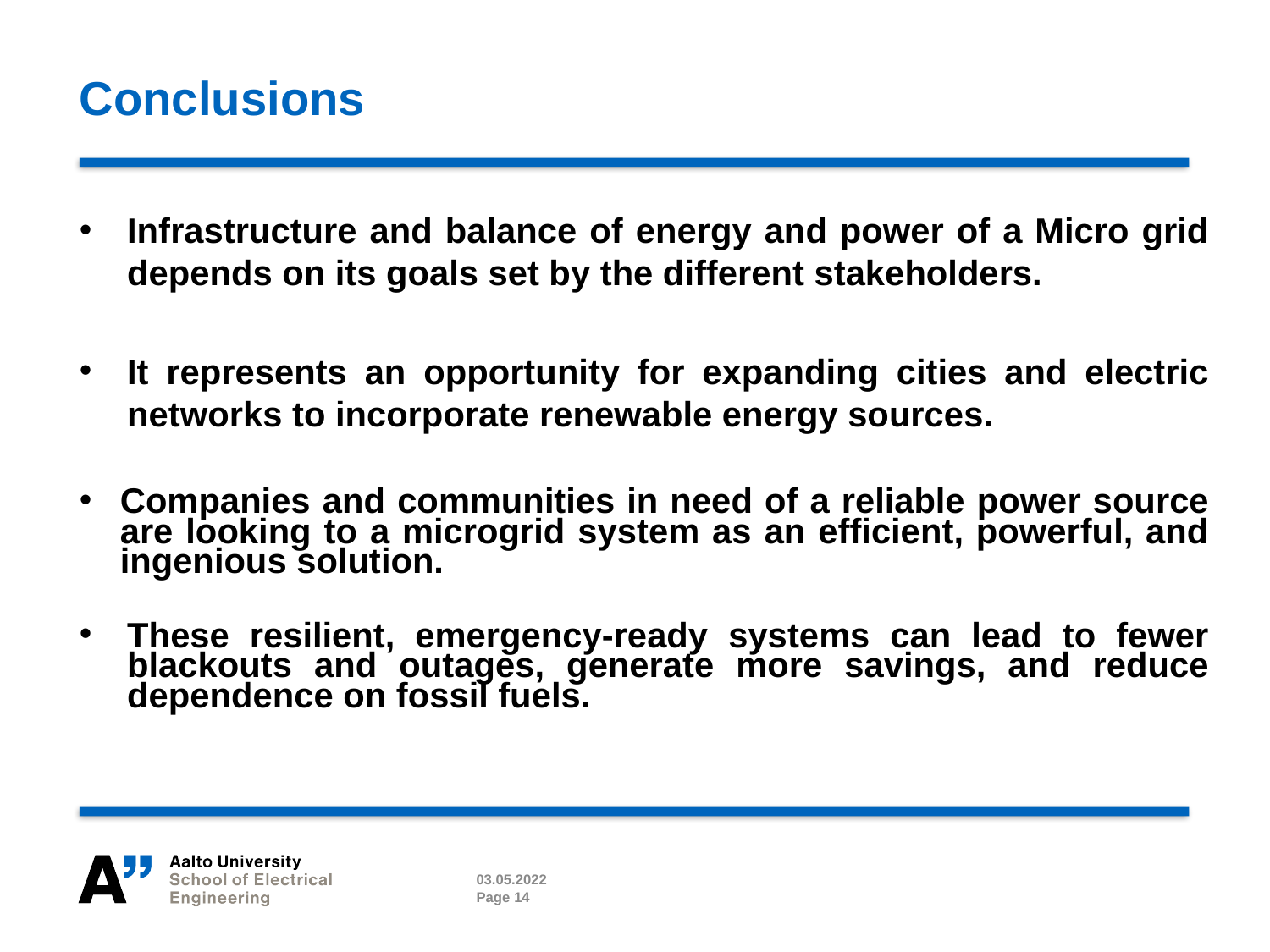

# Conclusions
Infrastructure and balance of energy and power of a Micro grid depends on its goals set by the different stakeholders.

It represents an opportunity for expanding cities and electric networks to incorporate renewable energy sources.

Companies and communities in need of a reliable power source are looking to a microgrid system as an efficient, powerful, and ingenious solution.

These resilient, emergency-ready systems can lead to fewer blackouts and outages, generate more savings, and reduce dependence on fossil fuels.

03.05.2022
Page 14